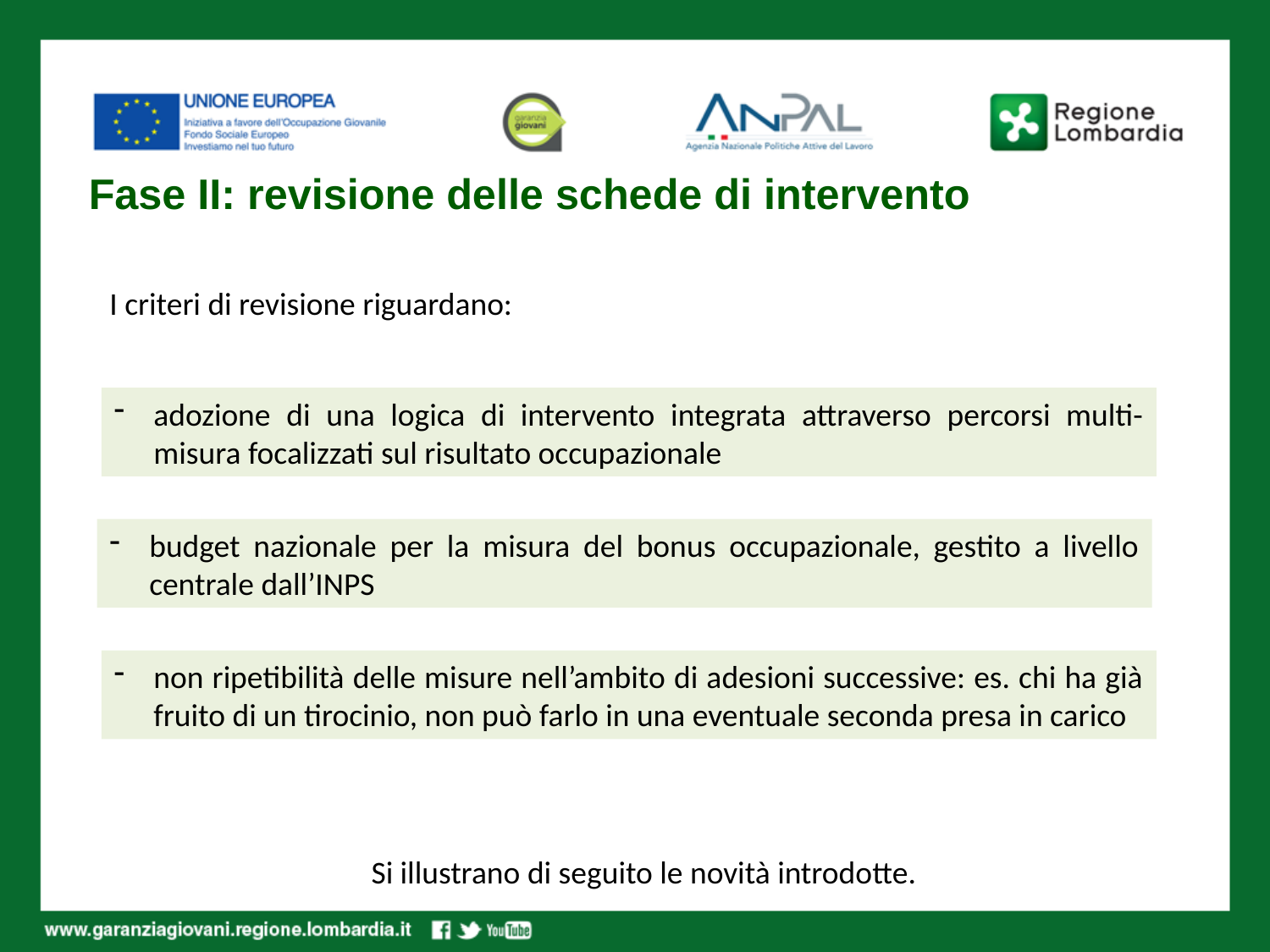

# Fase II: revisione delle schede di intervento

I criteri di revisione riguardano:
adozione di una logica di intervento integrata attraverso percorsi multi-misura focalizzati sul risultato occupazionale
budget nazionale per la misura del bonus occupazionale, gestito a livello centrale dall’INPS
non ripetibilità delle misure nell’ambito di adesioni successive: es. chi ha già fruito di un tirocinio, non può farlo in una eventuale seconda presa in carico
Si illustrano di seguito le novità introdotte.